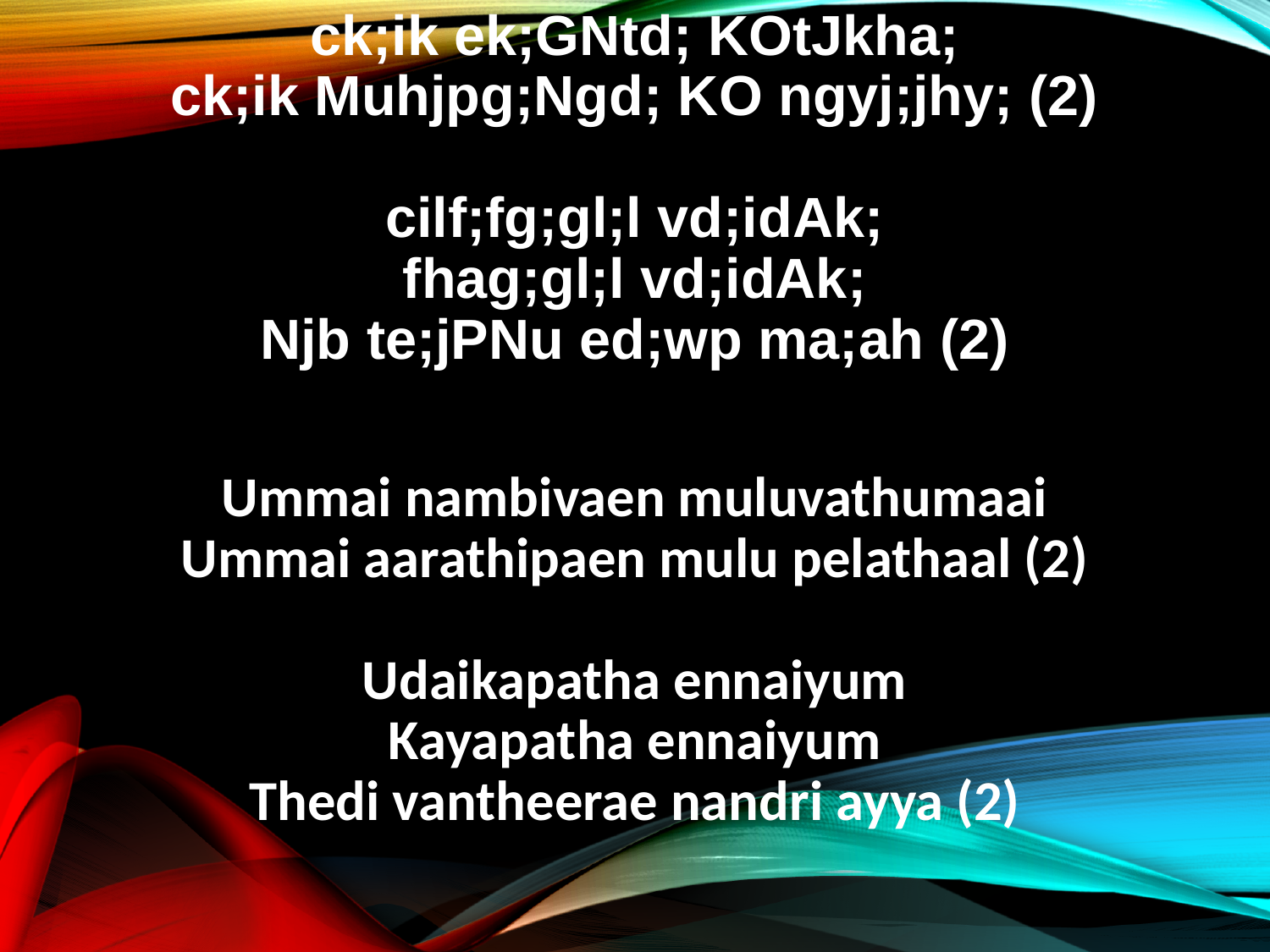

ck;ik ek;GNtd; KOtJkha;
ck;ik Muhjpg;Ngd; KO ngyj;jhy; (2)
cilf;fg;gl;l vd;idAk;
fhag;gl;l vd;idAk;
Njb te;jPNu ed;wp ma;ah (2)

Ummai nambivaen muluvathumaai
Ummai aarathipaen mulu pelathaal (2)
Udaikapatha ennaiyum
Kayapatha ennaiyum
Thedi vantheerae nandri ayya (2)